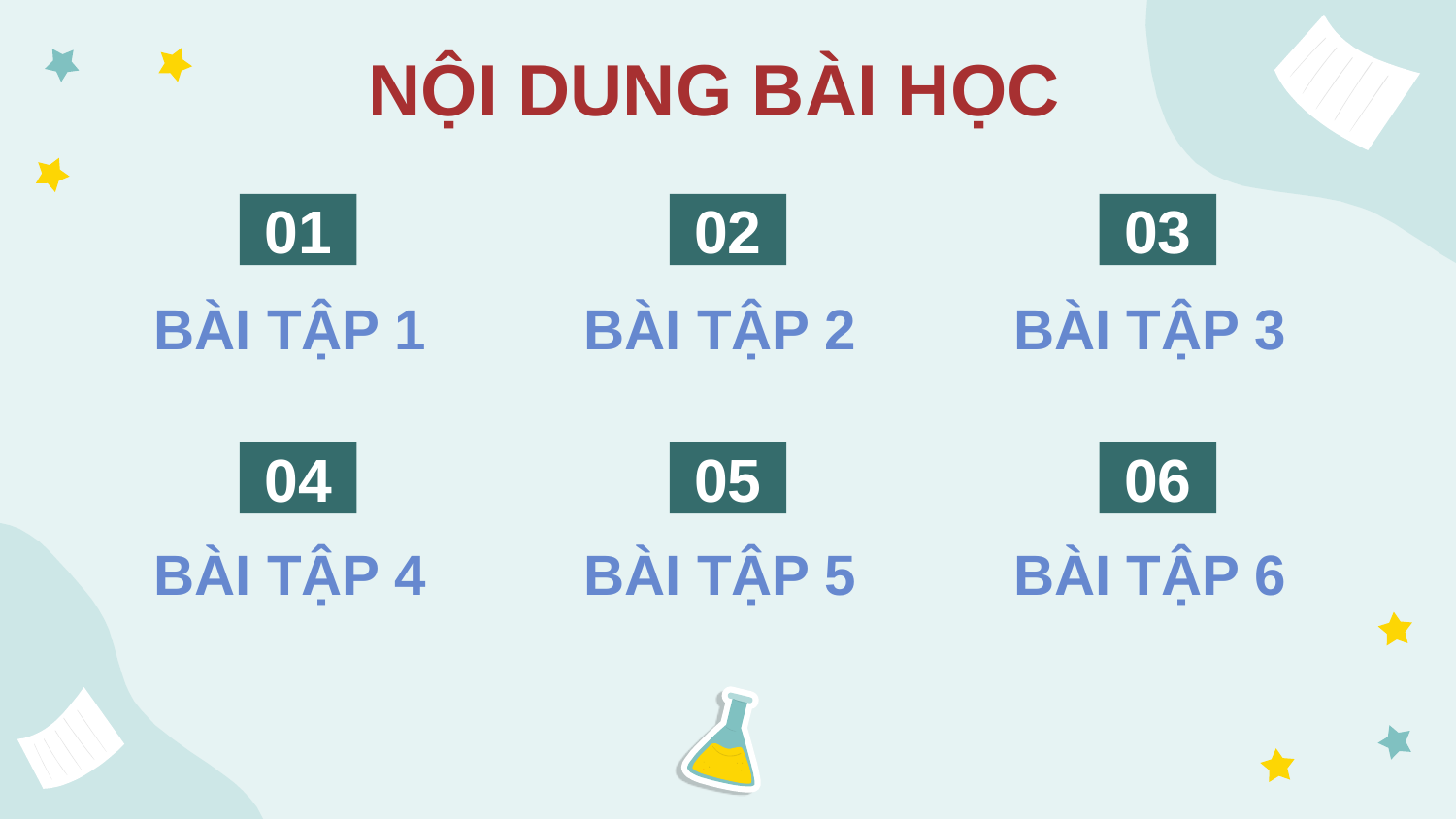

NỘI DUNG BÀI HỌC
01
02
03
BÀI TẬP 1
BÀI TẬP 2
BÀI TẬP 3
04
05
06
BÀI TẬP 4
BÀI TẬP 5
BÀI TẬP 6